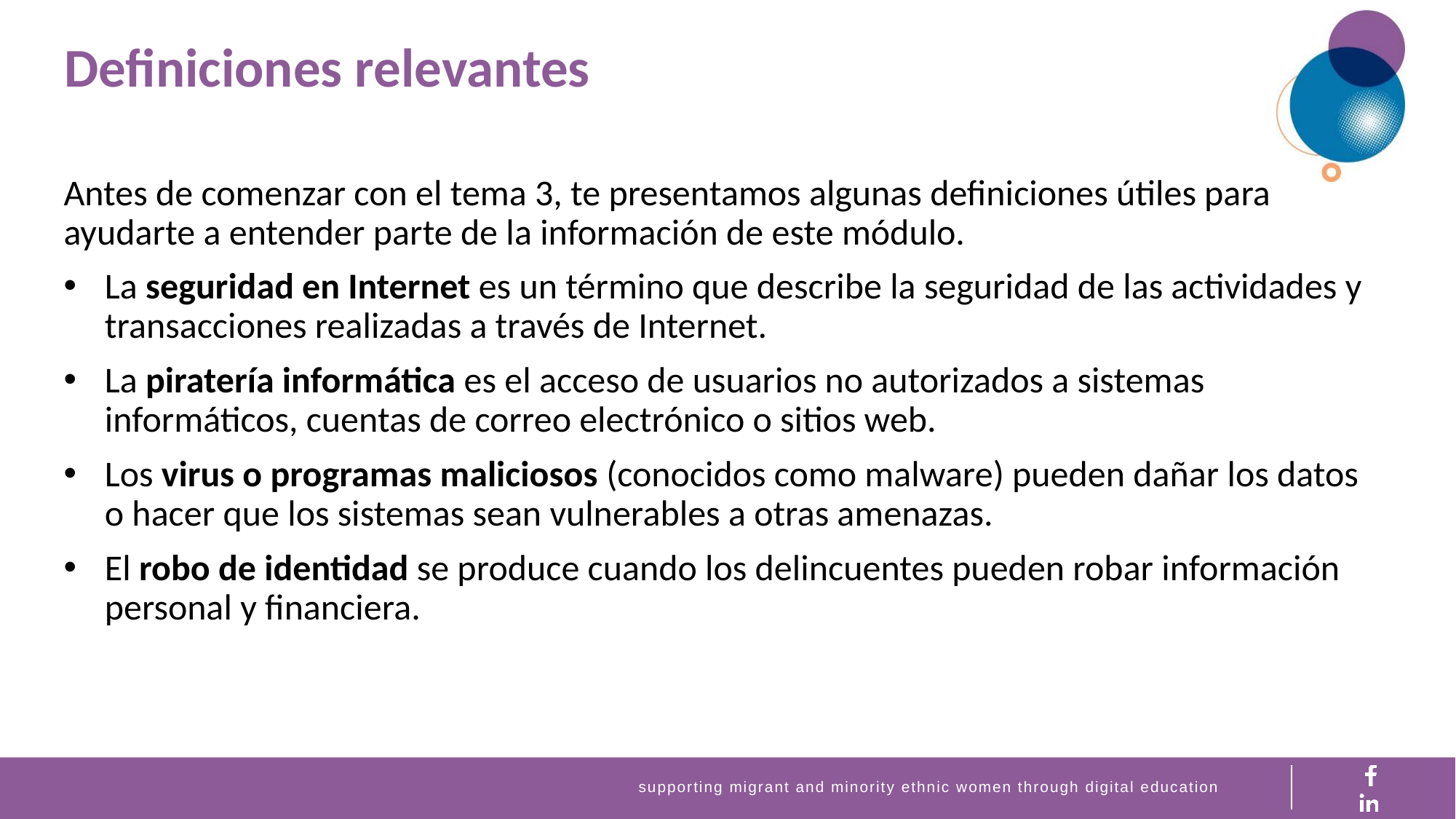

Definiciones relevantes
Antes de comenzar con el tema 3, te presentamos algunas definiciones útiles para ayudarte a entender parte de la información de este módulo.
La seguridad en Internet es un término que describe la seguridad de las actividades y transacciones realizadas a través de Internet.
La piratería informática es el acceso de usuarios no autorizados a sistemas informáticos, cuentas de correo electrónico o sitios web.
Los virus o programas maliciosos (conocidos como malware) pueden dañar los datos o hacer que los sistemas sean vulnerables a otras amenazas.
El robo de identidad se produce cuando los delincuentes pueden robar información personal y financiera.